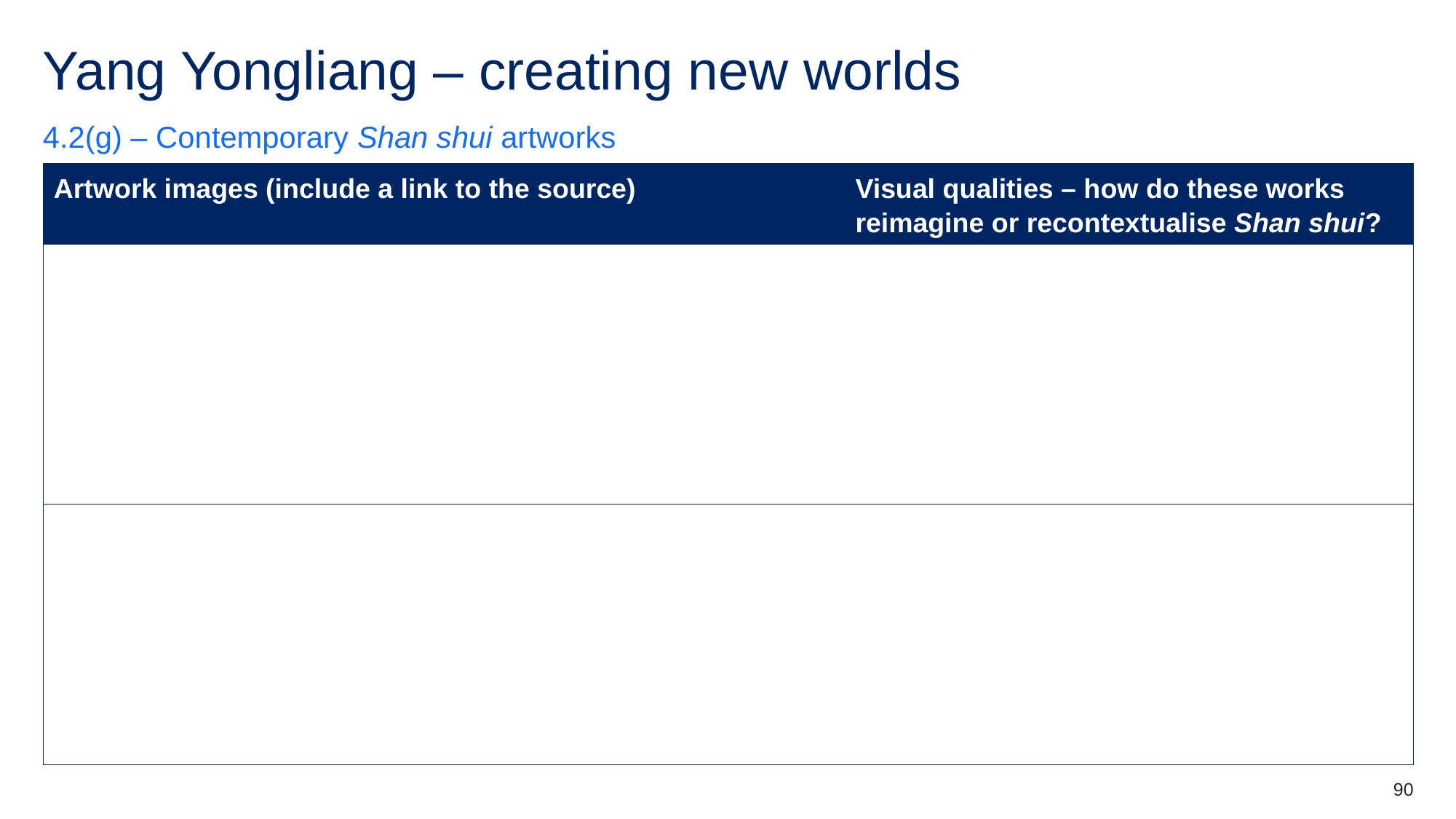

# Yang Yongliang – creating new worlds (7)
4.2(g) – Contemporary Shan shui artworks
| Artwork images (include a link to the source) | Visual qualities – how do these works reimagine or recontextualise Shan shui? |
| --- | --- |
|  |  |
|  |  |
90